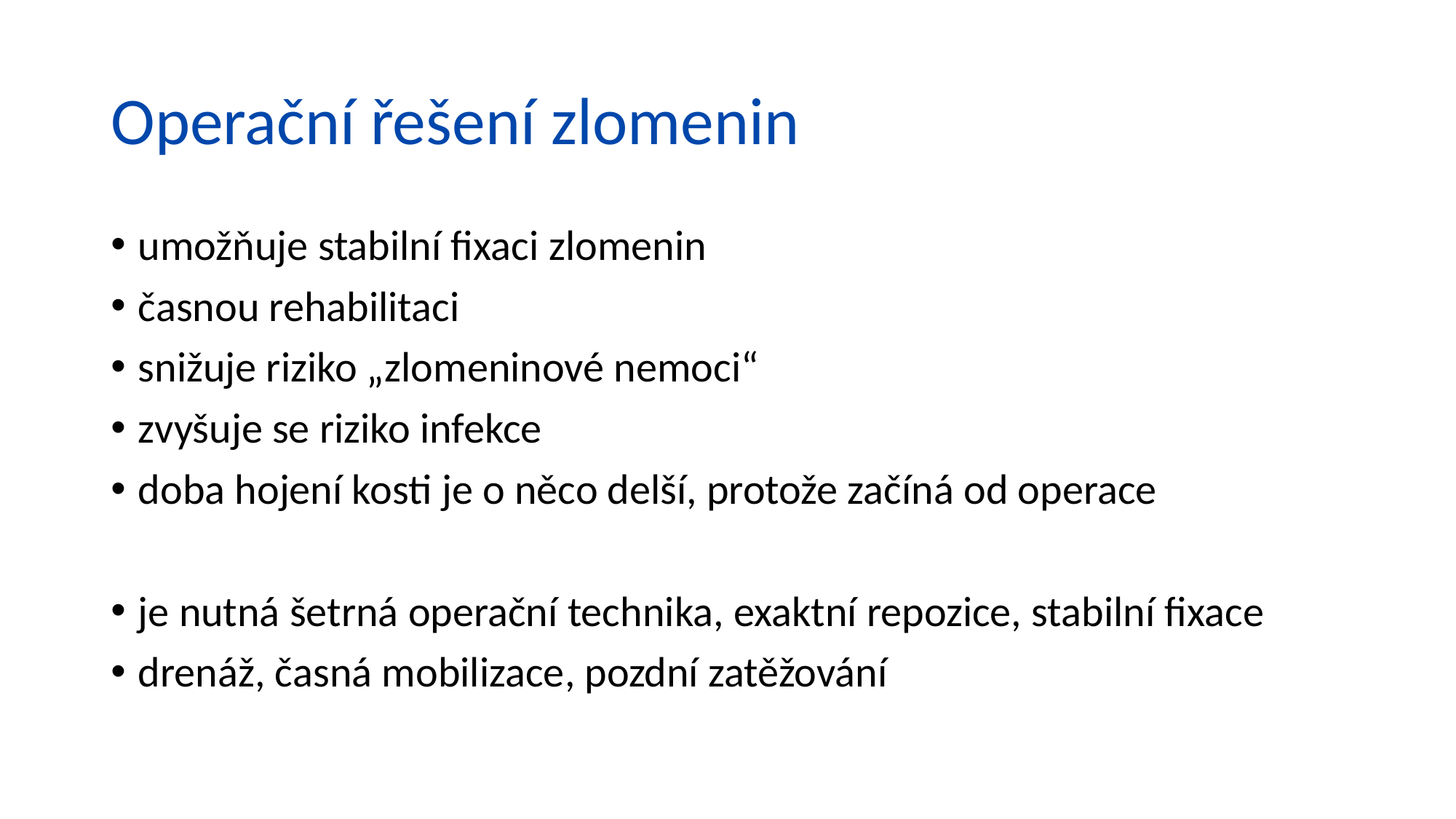

# Operační řešení zlomenin
umožňuje stabilní fixaci zlomenin
časnou rehabilitaci
snižuje riziko „zlomeninové nemoci“
zvyšuje se riziko infekce
doba hojení kosti je o něco delší, protože začíná od operace

je nutná šetrná operační technika, exaktní repozice, stabilní fixace
drenáž, časná mobilizace, pozdní zatěžování